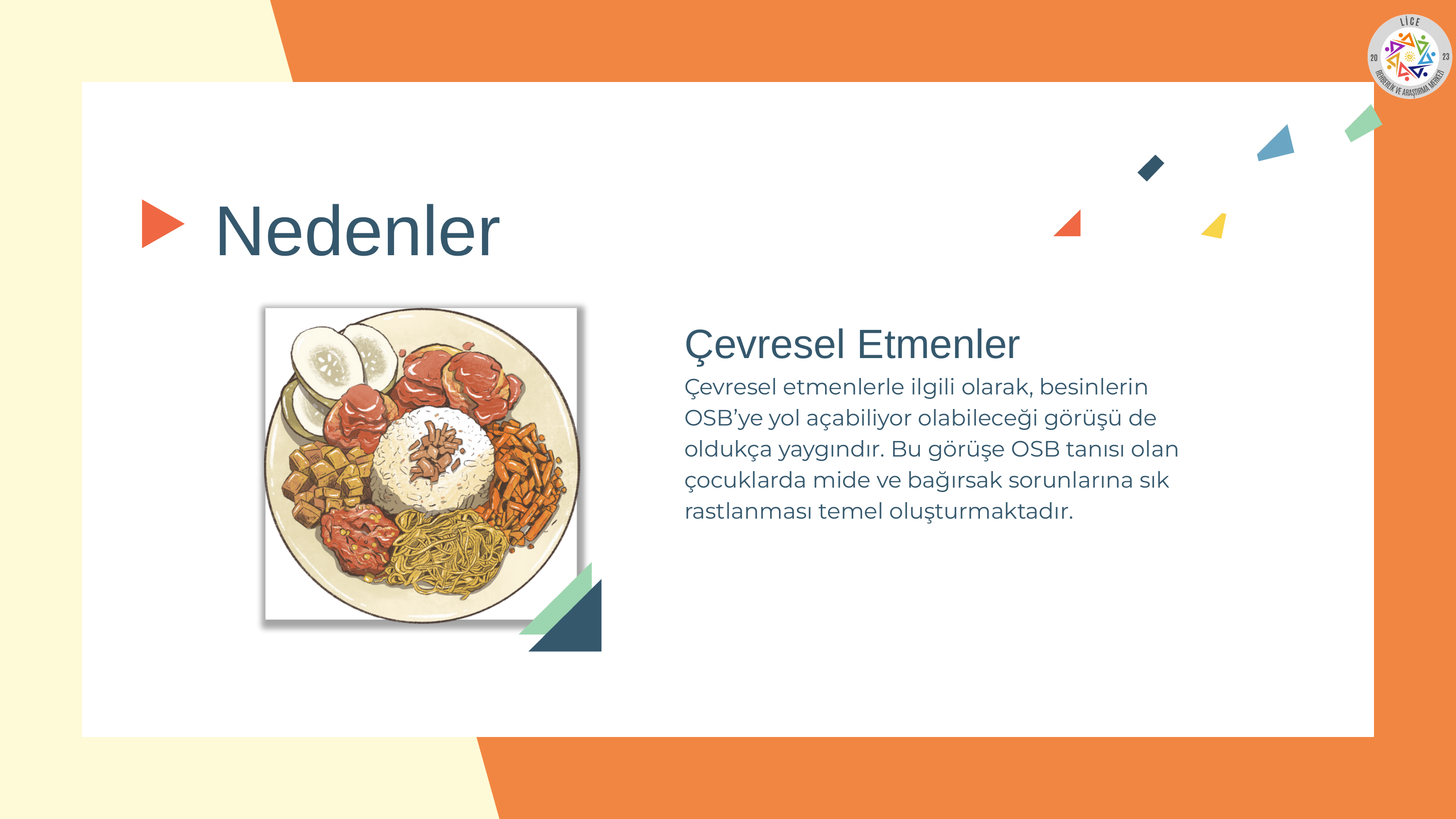

Nedenler

Çevresel Etmenler
Çevresel etmenlerle ilgili olarak, besinlerin OSB’ye yol açabiliyor olabileceği görüşü de oldukça yaygındır. Bu görüşe OSB tanısı olan çocuklarda mide ve bağırsak sorunlarına sık rastlanması temel oluşturmaktadır.